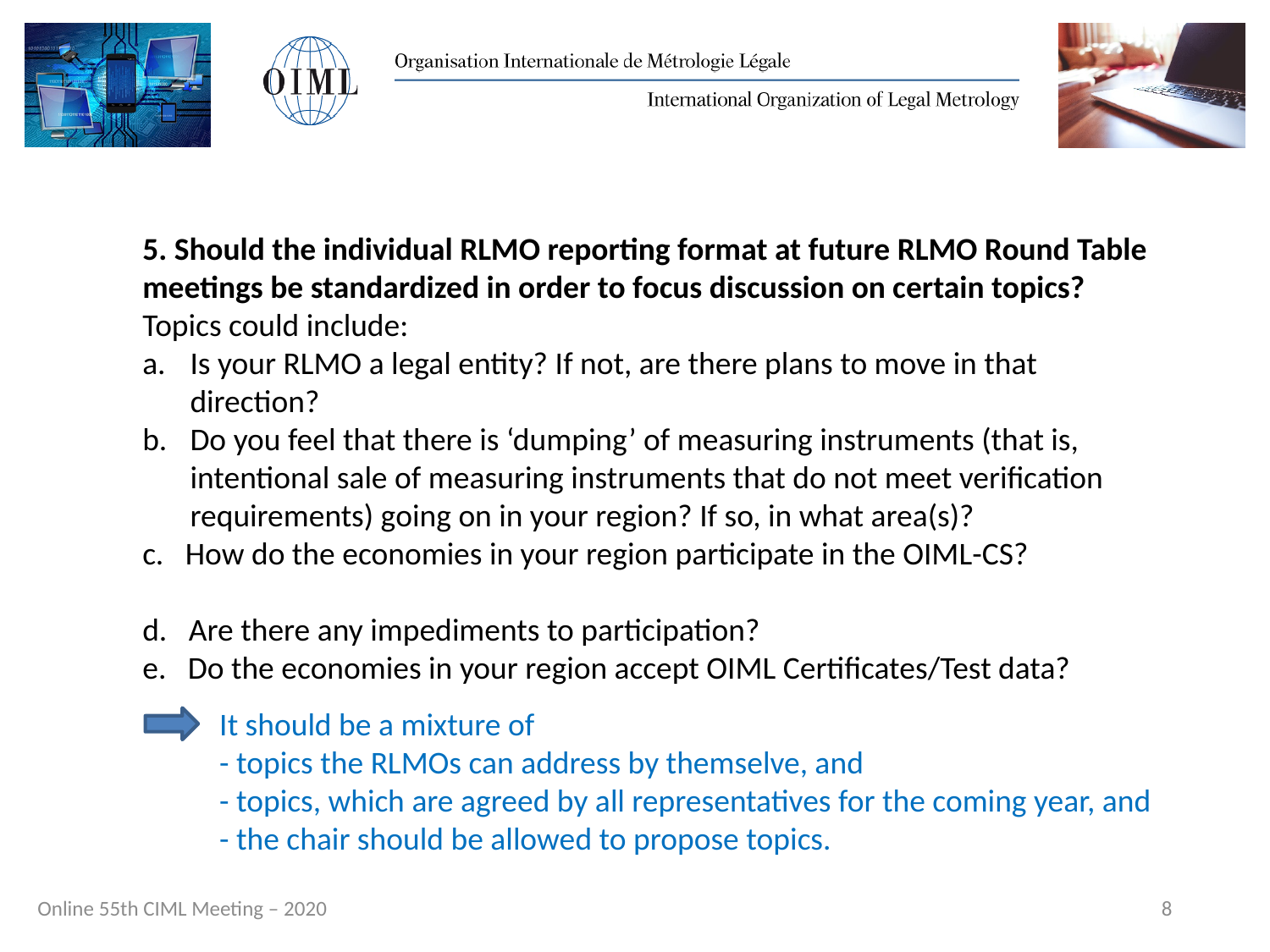

5. Should the individual RLMO reporting format at future RLMO Round Table meetings be standardized in order to focus discussion on certain topics? Topics could include:
Is your RLMO a legal entity? If not, are there plans to move in that direction?
Do you feel that there is ‘dumping’ of measuring instruments (that is, intentional sale of measuring instruments that do not meet verification requirements) going on in your region? If so, in what area(s)?
c.   How do the economies in your region participate in the OIML-CS?

d.   Are there any impediments to participation?
e.   Do the economies in your region accept OIML Certificates/Test data?

It should be a mixture of
- topics the RLMOs can address by themselve, and
- topics, which are agreed by all representatives for the coming year, and
- the chair should be allowed to propose topics.

8